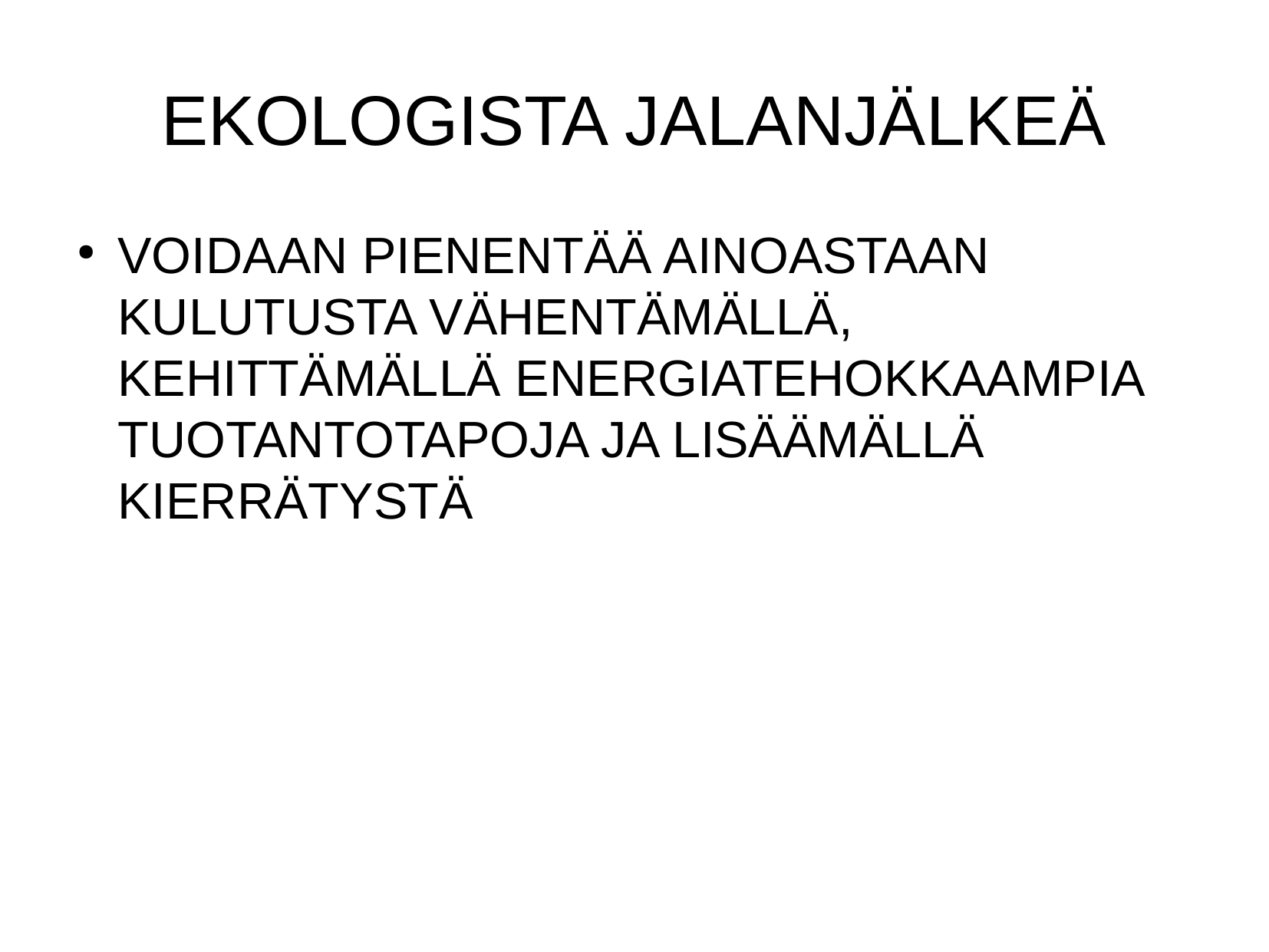

EKOLOGISTA JALANJÄLKEÄ
VOIDAAN PIENENTÄÄ AINOASTAAN KULUTUSTA VÄHENTÄMÄLLÄ, KEHITTÄMÄLLÄ ENERGIATEHOKKAAMPIA TUOTANTOTAPOJA JA LISÄÄMÄLLÄ KIERRÄTYSTÄ